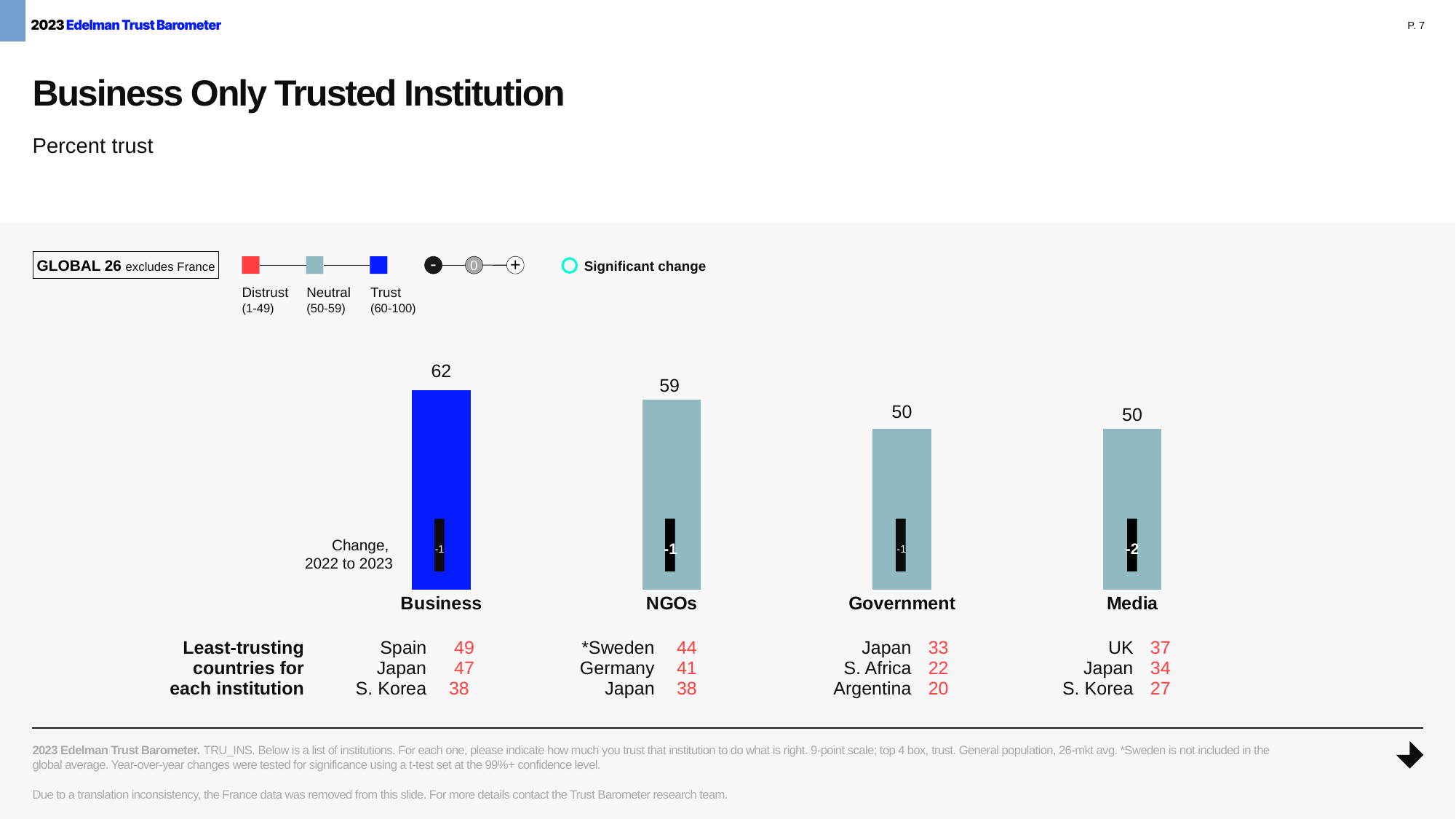

Business Only Trusted Institution
Percent trust
GLOBAL 26 excludes France
| Significant chg | Not significant chg |
| --- | --- |

Distrust
(1-49)
Neutral
(50-59)
Trust
(60-100)
+
-
0
Significant change

### Chart

| Category | 2021 |
|---|---|
| Business | 62.0 |
| NGOs | 59.0 |
| Government | 50.0 |
| Media | 50.0 |
| l | l | l | l |
| --- | --- | --- | --- |
Change,
2022 to 2023
| -1 | -1 | -1 | -2 |
| --- | --- | --- | --- |
| Least-trusting countries for each institution |  | Spain Japan S. Korea | 49 47 38 |  | \*Sweden Germany Japan | 44 41 38 |  | Japan S. Africa Argentina | 33 22 20 | UK Japan S. Korea | 37 34 27 |  |
| --- | --- | --- | --- | --- | --- | --- | --- | --- | --- | --- | --- | --- |
2023 Edelman Trust Barometer. TRU_INS. Below is a list of institutions. For each one, please indicate how much you trust that institution to do what is right. 9-point scale; top 4 box, trust. General population, 26-mkt avg. *Sweden is not included in the global average. Year-over-year changes were tested for significance using a t-test set at the 99%+ confidence level.
Due to a translation inconsistency, the France data was removed from this slide. For more details contact the Trust Barometer research team.